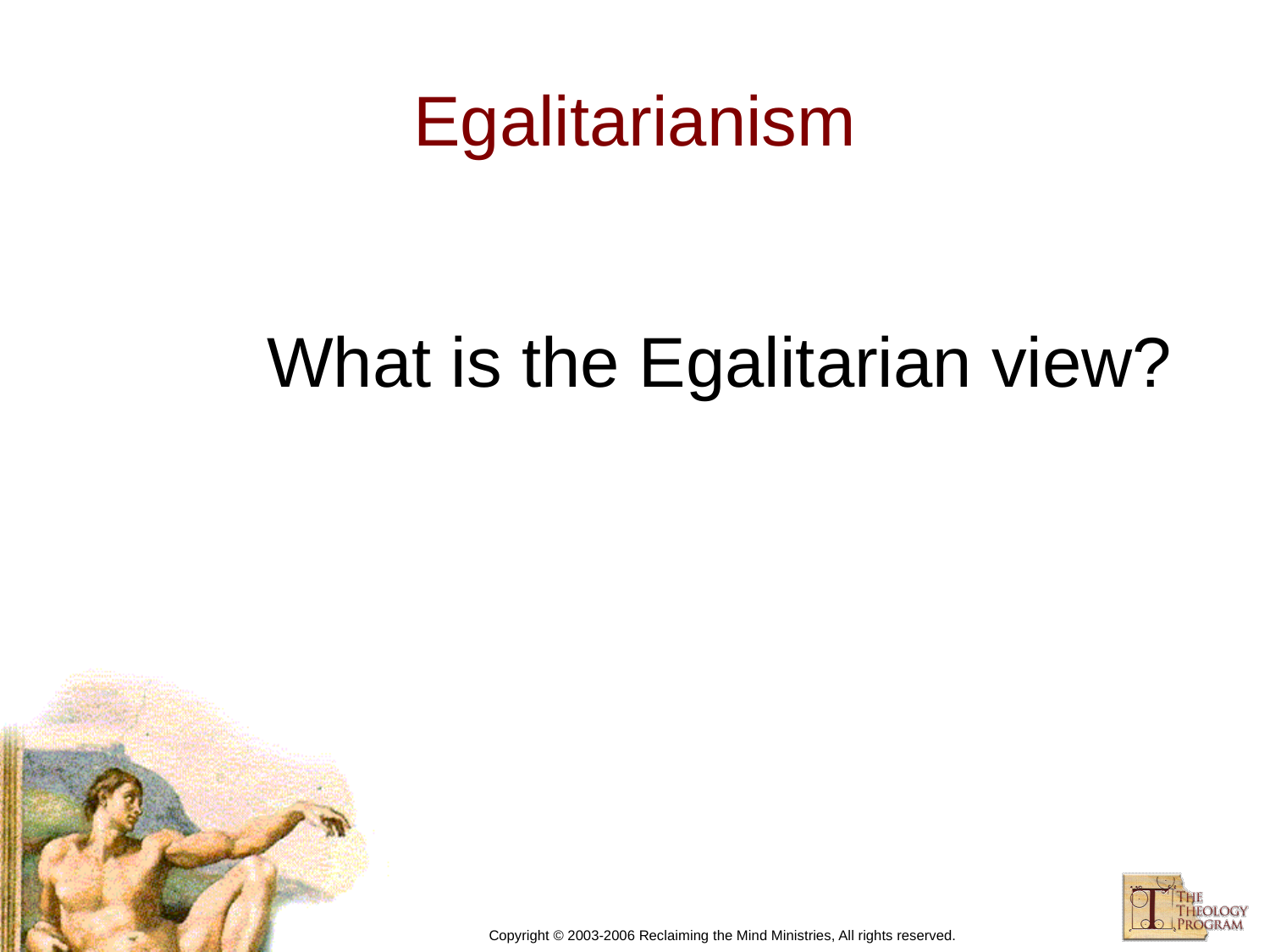

# Egalitarianism

What is the Egalitarian view?
Copyright © 2003-2006 Reclaiming the Mind Ministries, All rights reserved.